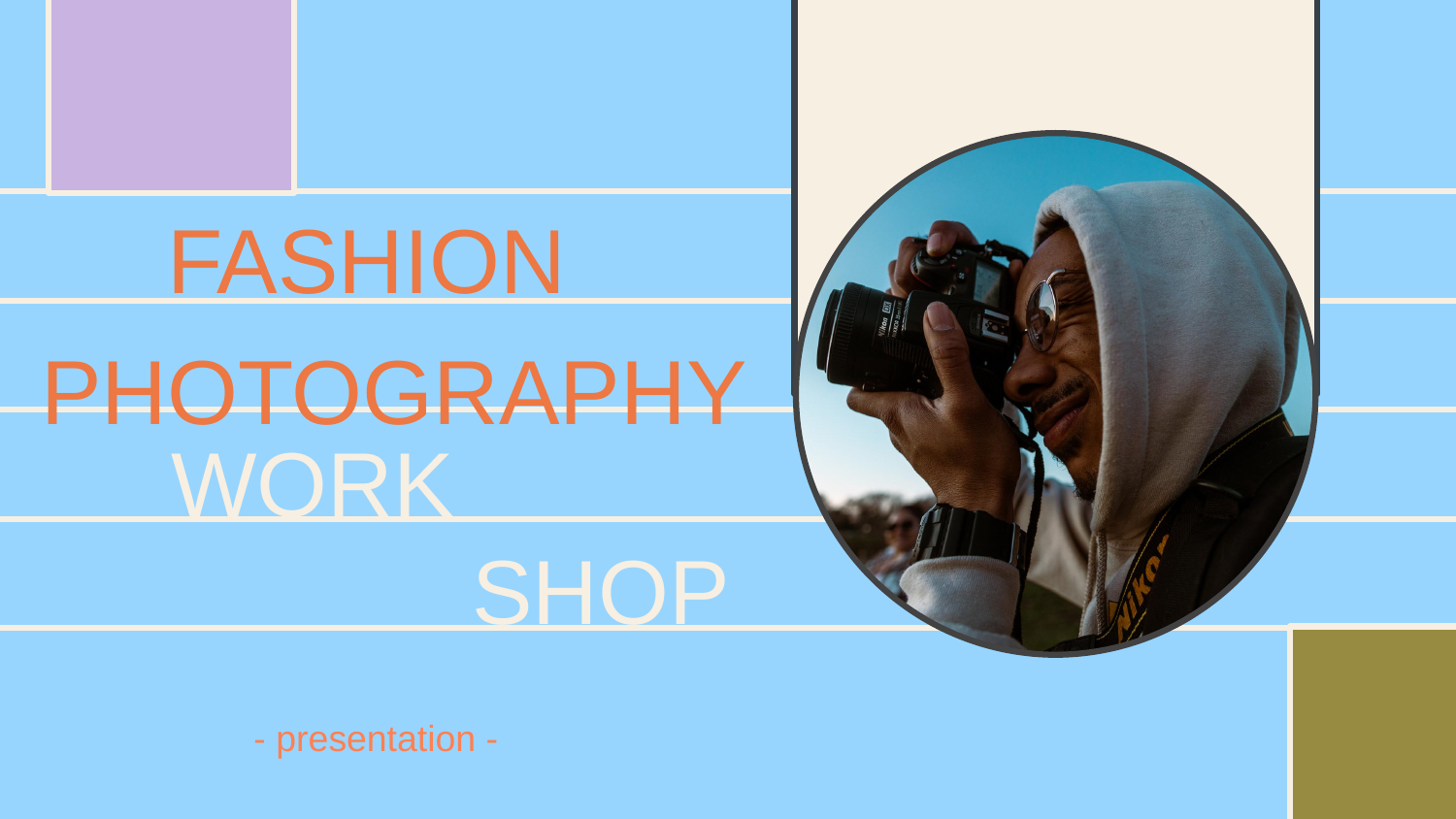

FASHION
PHOTOGRAPHY
WORK
SHOP

- presentation -